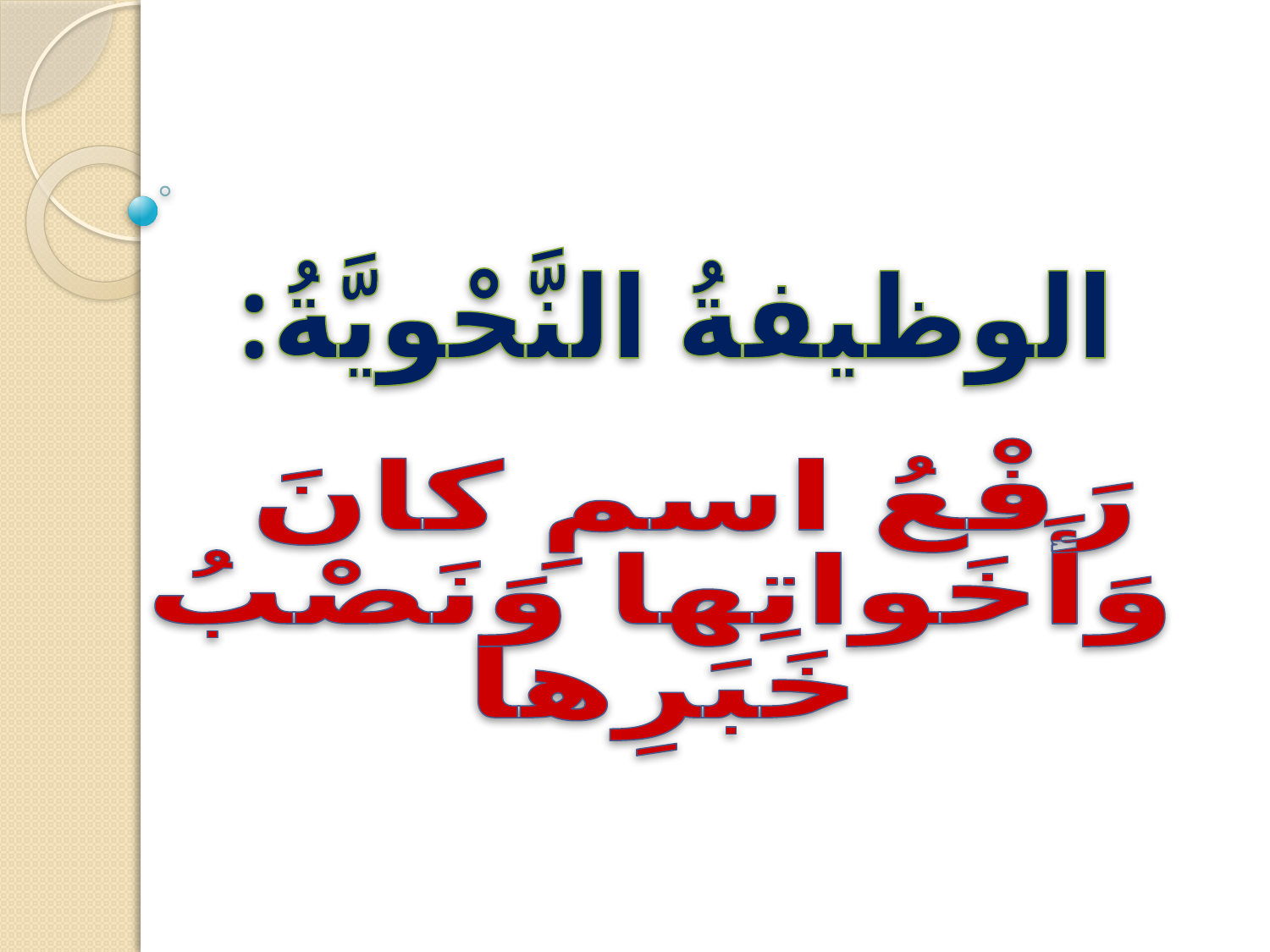

الوظيفةُ النَّحْويَّةُ:
رَفْعُ اسمِ كانَ
وَأَخَواتِها وَنَصْبُ
 خَبَرِها